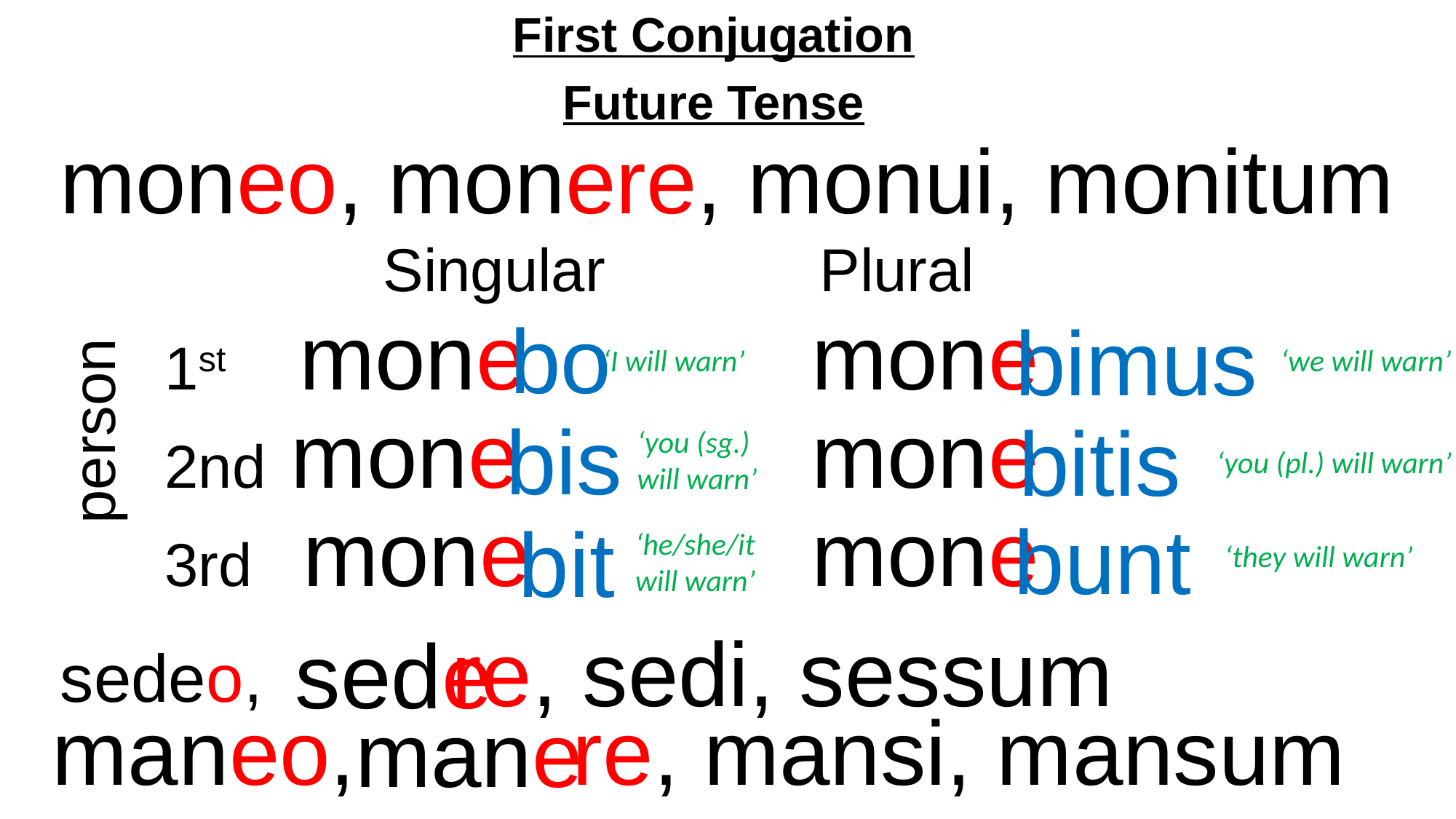

First Conjugation
Future Tense
moneo, monere, monui, monitum
		Singular		Plural
1st	 mone		    mone
2nd mone 		    mone
3rd  mone 		    mone
bo
bimus
‘I will warn’
‘we will warn’
person
bis
bitis
‘you (sg.) will warn’
‘you (pl.) will warn’
bunt
bit
‘he/she/it will warn’
‘they will warn’
re, sedi, sessum
 sede
sedeo,
maneo,
re, mansi, mansum
 mane